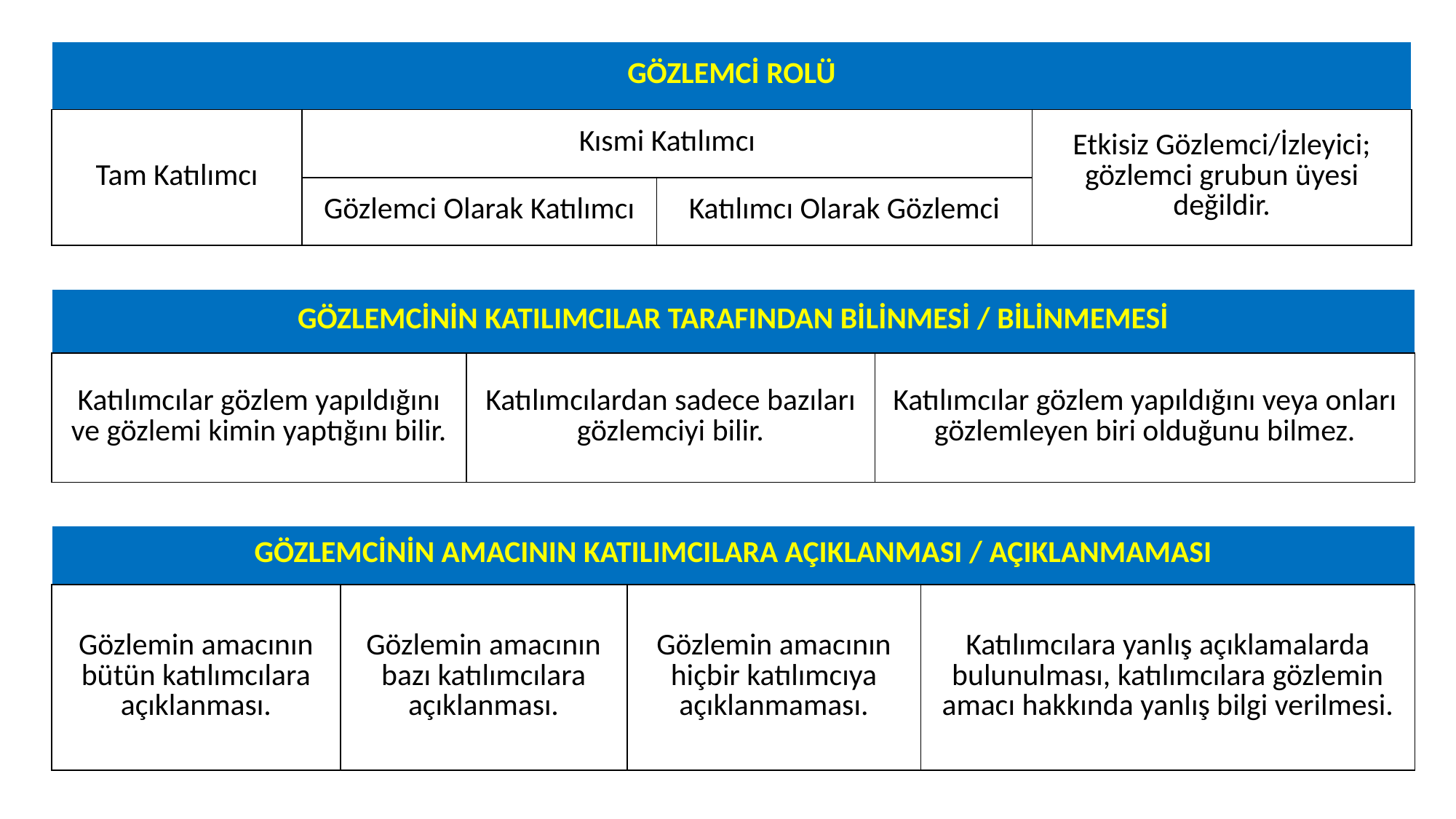

| GÖZLEMCİ ROLÜ |  |  |  |
| --- | --- | --- | --- |
| Tam Katılımcı | Kısmi Katılımcı |  | Etkisiz Gözlemci/İzleyici; gözlemci grubun üyesi değildir. |
|  | Gözlemci Olarak Katılımcı | Katılımcı Olarak Gözlemci |  |
| GÖZLEMCİNİN KATILIMCILAR TARAFINDAN BİLİNMESİ / BİLİNMEMESİ |  |  |
| --- | --- | --- |
| Katılımcılar gözlem yapıldığını ve gözlemi kimin yaptığını bilir. | Katılımcılardan sadece bazıları gözlemciyi bilir. | Katılımcılar gözlem yapıldığını veya onları gözlemleyen biri olduğunu bilmez. |
| GÖZLEMCİNİN AMACININ KATILIMCILARA AÇIKLANMASI / AÇIKLANMAMASI |  |  |  |
| --- | --- | --- | --- |
| Gözlemin amacının bütün katılımcılara açıklanması. | Gözlemin amacının bazı katılımcılara açıklanması. | Gözlemin amacının hiçbir katılımcıya açıklanmaması. | Katılımcılara yanlış açıklamalarda bulunulması, katılımcılara gözlemin amacı hakkında yanlış bilgi verilmesi. |